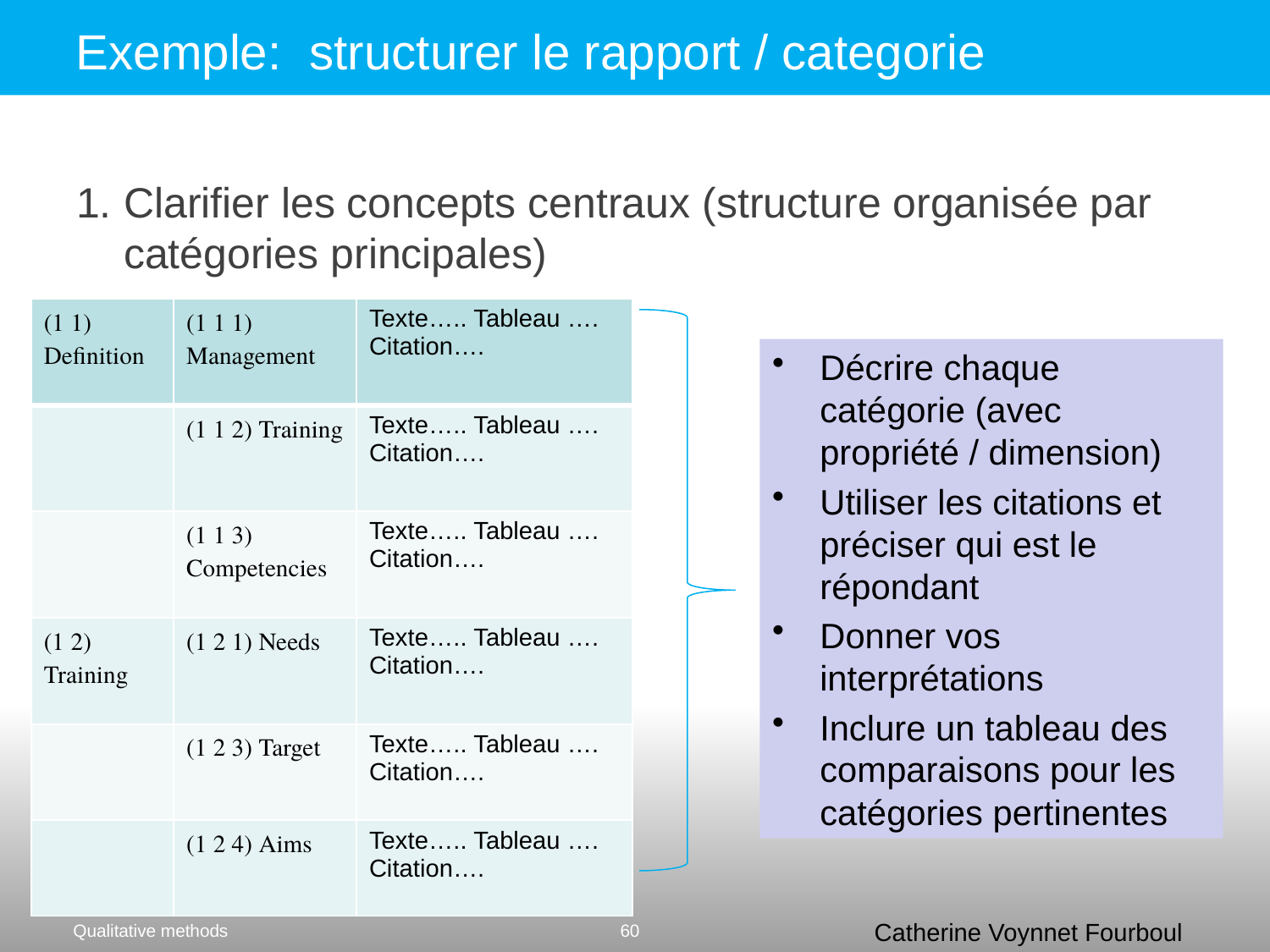

# Exemple:  structurer le rapport / categorie
Clarifier les concepts centraux (structure organisée par catégories principales)

| (1 1) Definition | (1 1 1) Management | Texte….. Tableau …. Citation…. |
| --- | --- | --- |
|  | (1 1 2) Training | Texte….. Tableau …. Citation…. |
|  | (1 1 3) Competencies | Texte….. Tableau …. Citation…. |
| (1 2) Training | (1 2 1) Needs | Texte….. Tableau …. Citation…. |
|  | (1 2 3) Target | Texte….. Tableau …. Citation…. |
|  | (1 2 4) Aims | Texte….. Tableau …. Citation…. |

Décrire chaque catégorie (avec propriété / dimension)
Utiliser les citations et préciser qui est le répondant
Donner vos interprétations
Inclure un tableau des comparaisons pour les catégories pertinentes